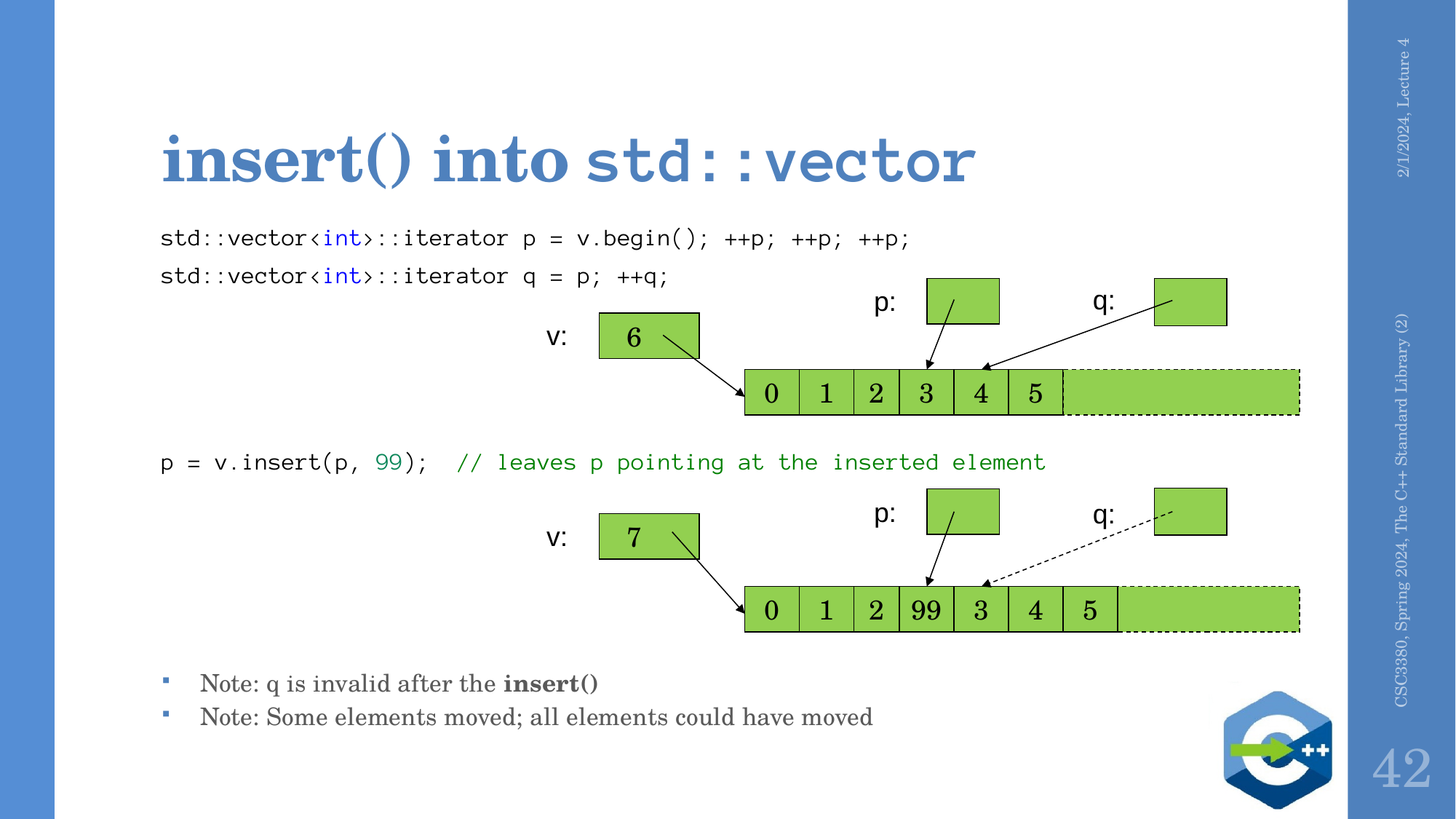

# insert() into std::vector
2/1/2024, Lecture 4
std::vector<int>::iterator p = v.begin(); ++p; ++p; ++p;
std::vector<int>::iterator q = p; ++q;

p = v.insert(p, 99);  // leaves p pointing at the inserted element

Note: q is invalid after the insert()
Note: Some elements moved; all elements could have moved

q:
p:

v:
6

0
1
2
3
4
5

CSC3380, Spring 2024, The C++ Standard Library (2)

p:
q:

v:
7

0
1
2
99
3
4
5

42